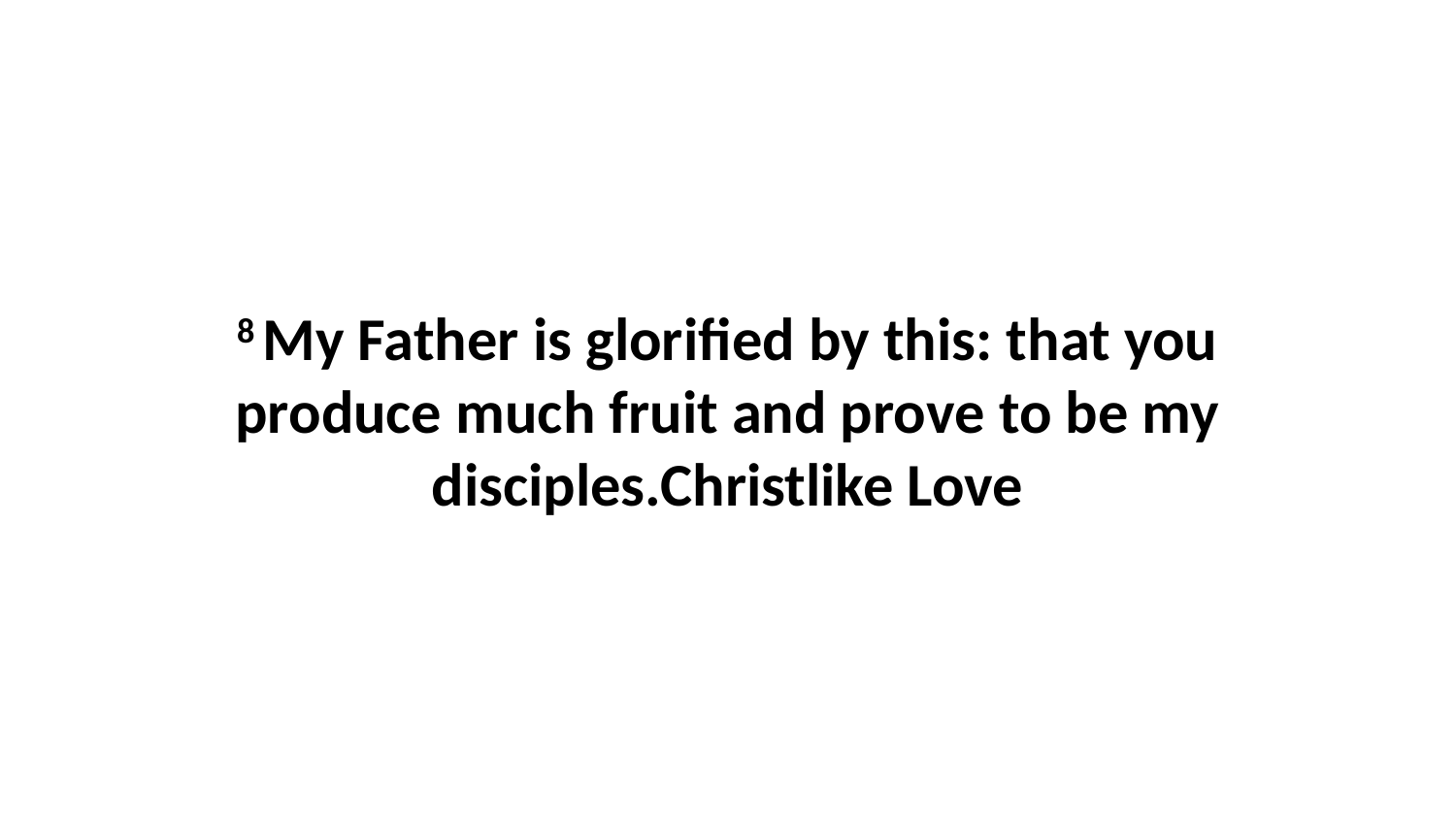

8 My Father is glorified by this: that you produce much fruit and prove to be my disciples.Christlike Love